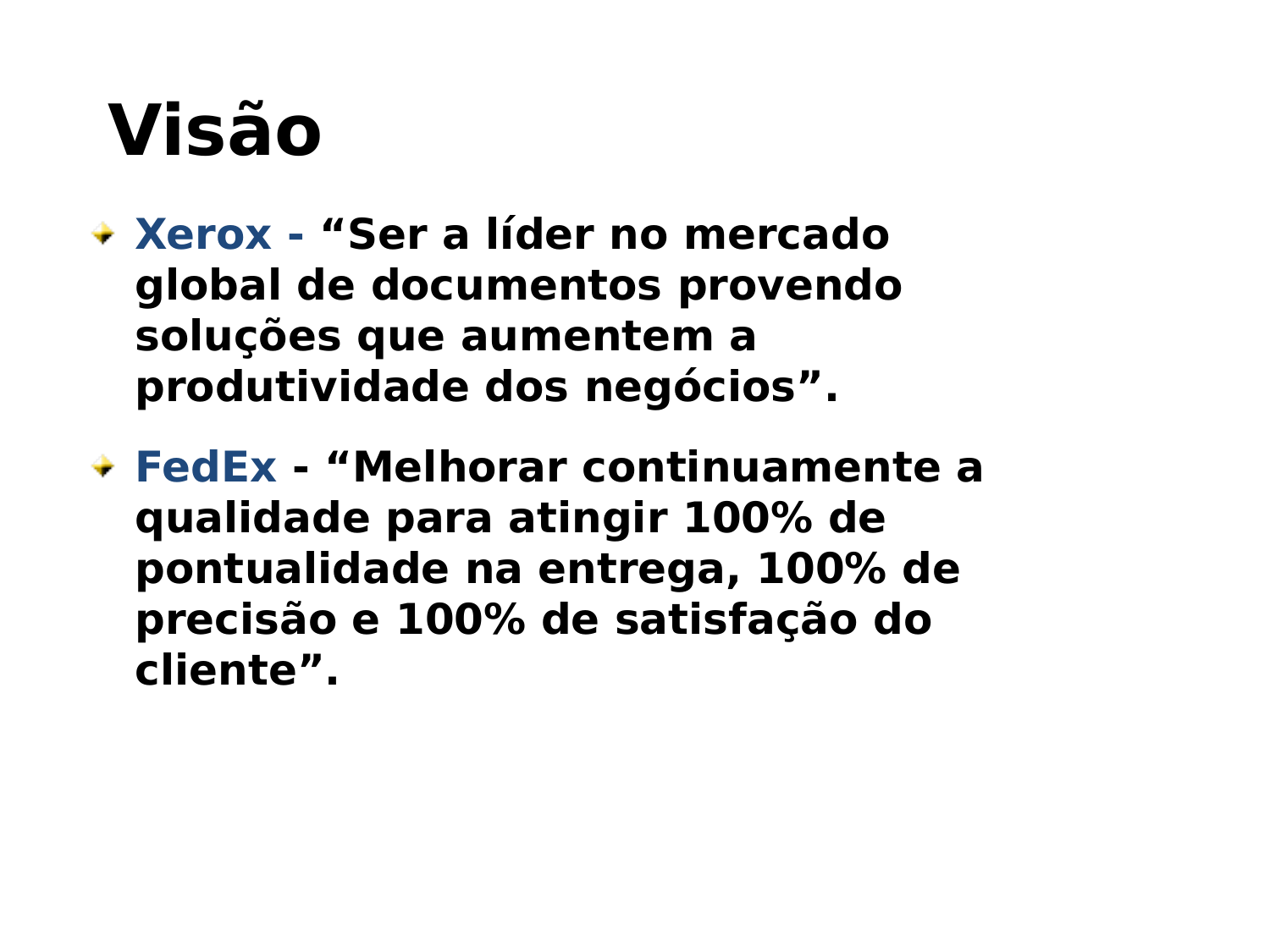

# Visão
Xerox - “Ser a líder no mercado global de documentos provendo soluções que aumentem a produtividade dos negócios”.
FedEx - “Melhorar continuamente a qualidade para atingir 100% de pontualidade na entrega, 100% de precisão e 100% de satisfação do cliente”.